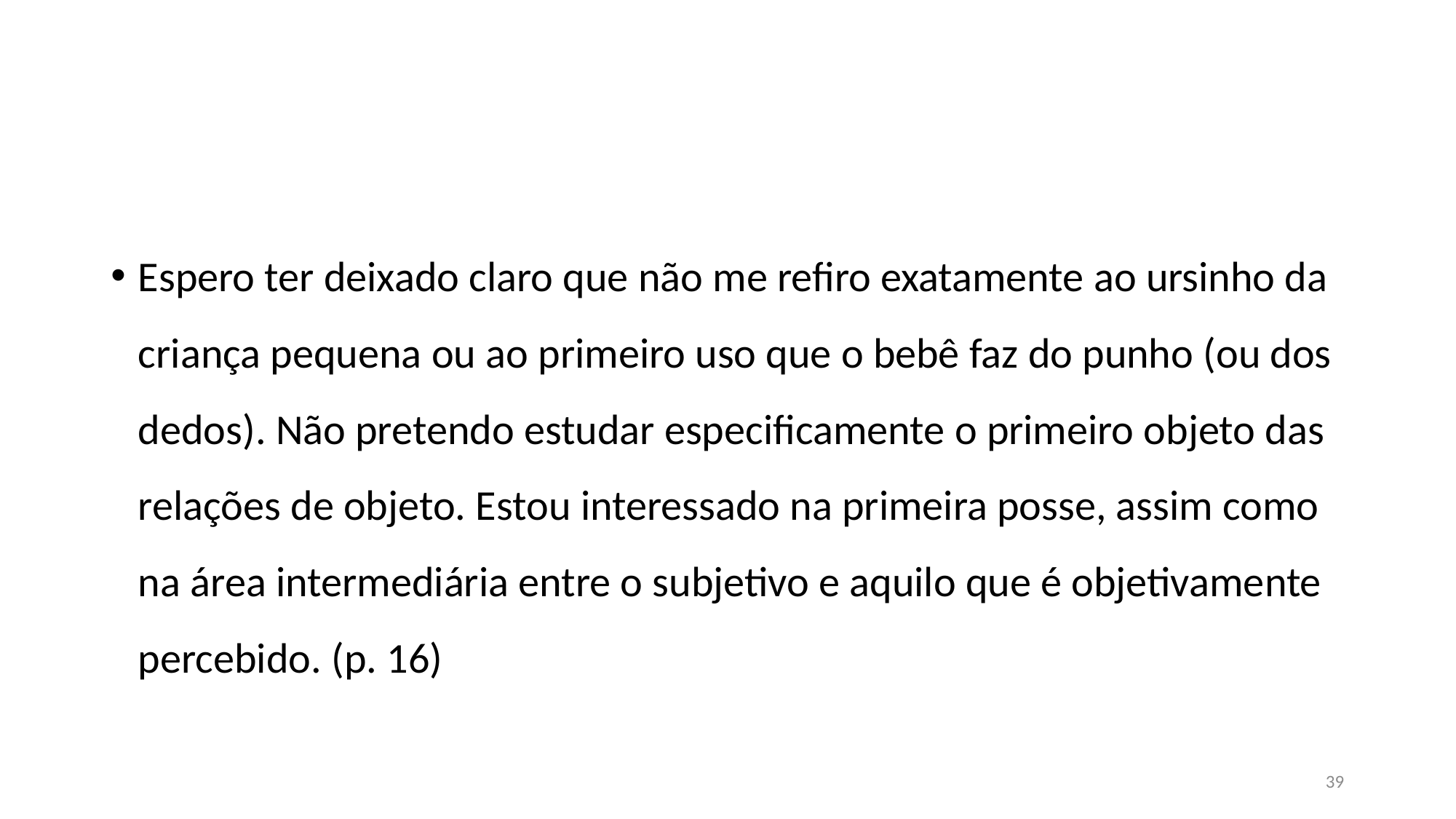

#
Espero ter deixado claro que não me refiro exatamente ao ursinho da criança pequena ou ao primeiro uso que o bebê faz do punho (ou dos dedos). Não pretendo estudar especificamente o primeiro objeto das relações de objeto. Estou interessado na primeira posse, assim como na área intermediária entre o subjetivo e aquilo que é objetivamente percebido. (p. 16)

39